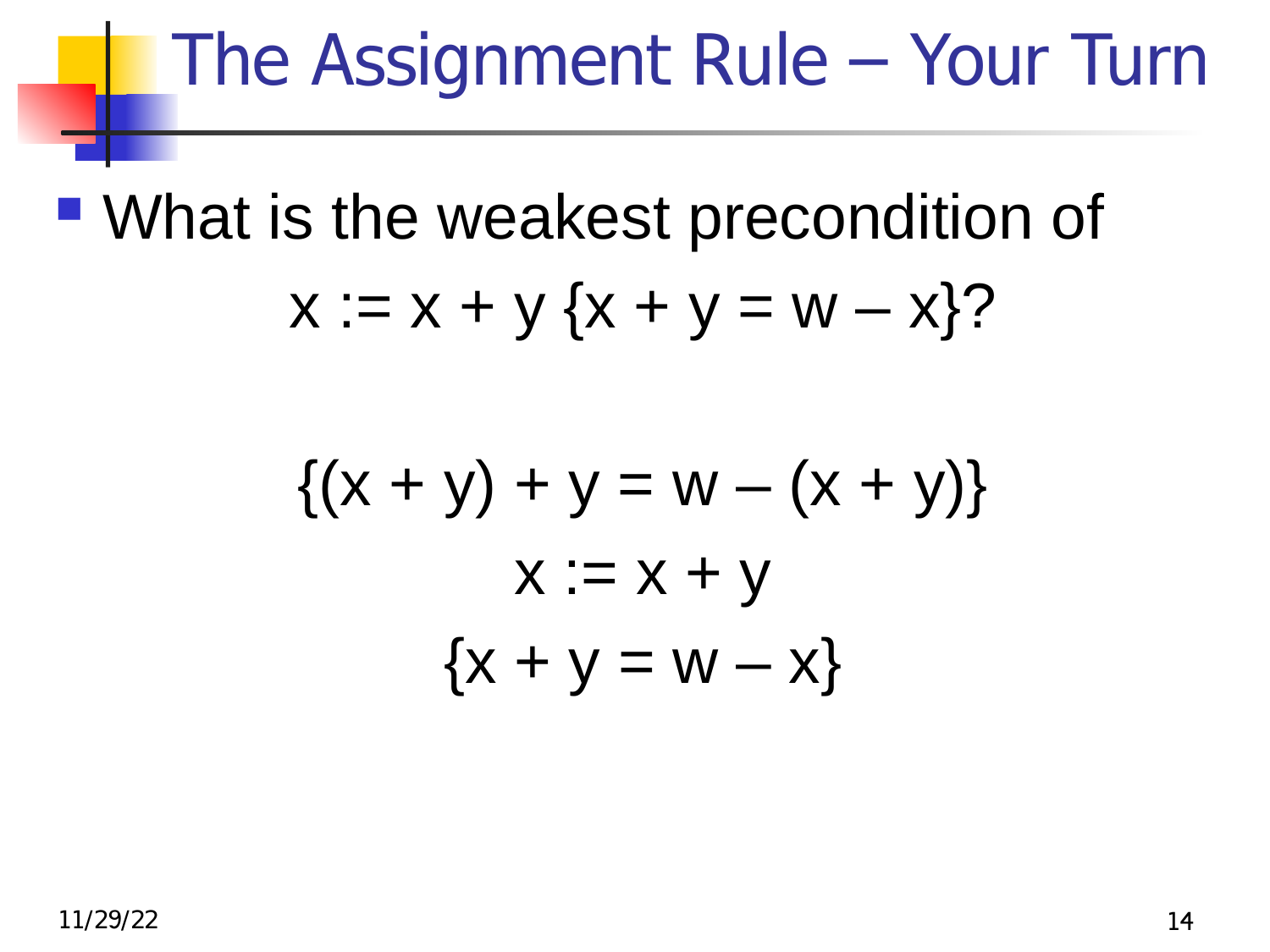

# The Assignment Rule – Your Turn
What is the weakest precondition of
x := x + y {x + y = w – x}?

{(x + y) + y = w – (x + y)}
x := x + y
{x + y = w – x}
11/29/22
14